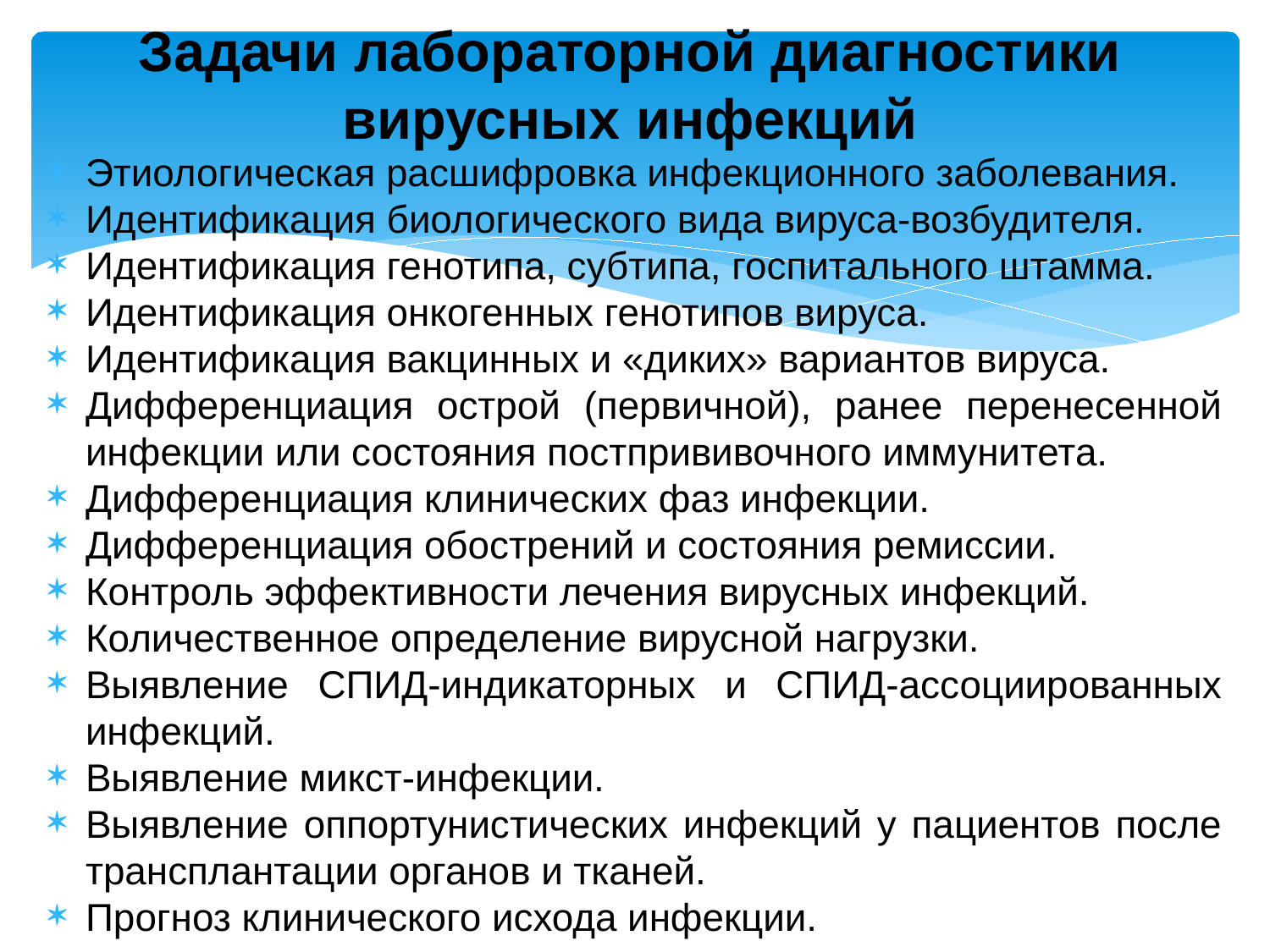

# Задачи лабораторной диагностики вирусных инфекций
Этиологическая расшифровка инфекционного заболевания.
Идентификация биологического вида вируса-возбудителя.
Идентификация генотипа, субтипа, госпитального штамма.
Идентификация онкогенных генотипов вируса.
Идентификация вакцинных и «диких» вариантов вируса.
Дифференциация острой (первичной), ранее перенесенной инфекции или состояния постпрививочного иммунитета.
Дифференциация клинических фаз инфекции.
Дифференциация обострений и состояния ремиссии.
Контроль эффективности лечения вирусных инфекций.
Количественное определение вирусной нагрузки.
Выявление СПИД-индикаторных и СПИД-ассоциированных инфекций.
Выявление микст-инфекции.
Выявление оппортунистических инфекций у пациентов после трансплантации органов и тканей.
Прогноз клинического исхода инфекции.